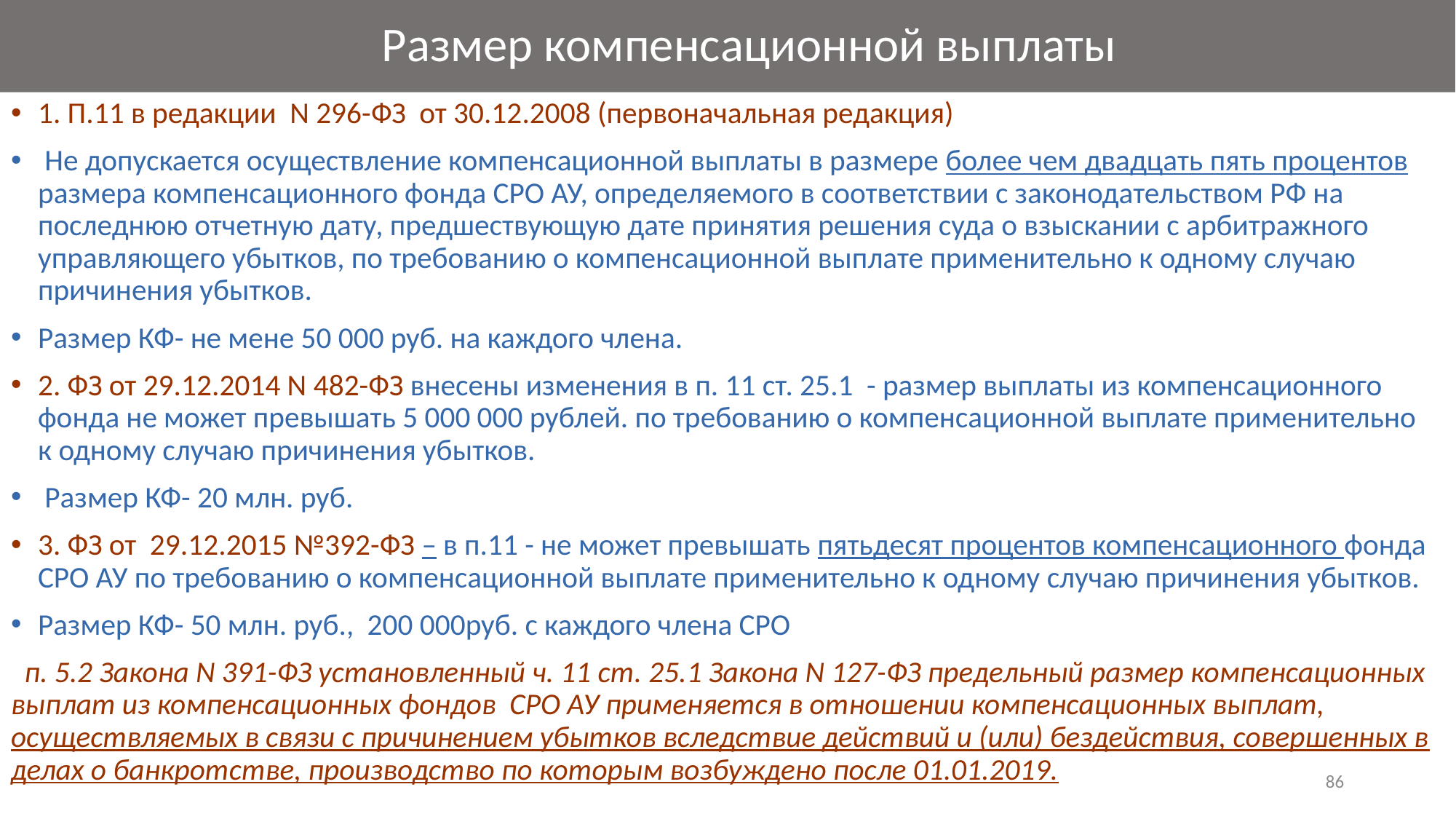

# Размер компенсационной выплаты
1. П.11 в редакции  N 296-ФЗ  от 30.12.2008 (первоначальная редакция)
 Не допускается осуществление компенсационной выплаты в размере более чем двадцать пять процентов размера компенсационного фонда СРО АУ, определяемого в соответствии с законодательством РФ на последнюю отчетную дату, предшествующую дате принятия решения суда о взыскании с арбитражного управляющего убытков, по требованию о компенсационной выплате применительно к одному случаю причинения убытков.
Размер КФ- не мене 50 000 руб. на каждого члена.
2. ФЗ от 29.12.2014 N 482-ФЗ внесены изменения в п. 11 ст. 25.1  - размер выплаты из компенсационного фонда не может превышать 5 000 000 рублей. по требованию о компенсационной выплате применительно к одному случаю причинения убытков.
 Размер КФ- 20 млн. руб.
3. ФЗ от  29.12.2015 №392-ФЗ – в п.11 - не может превышать пятьдесят процентов компенсационного фонда  СРО АУ по требованию о компенсационной выплате применительно к одному случаю причинения убытков.
Размер КФ- 50 млн. руб.,  200 000руб. с каждого члена СРО
  п. 5.2 Закона N 391-ФЗ установленный ч. 11 ст. 25.1 Закона N 127-ФЗ предельный размер компенсационных выплат из компенсационных фондов  СРО АУ применяется в отношении компенсационных выплат, осуществляемых в связи с причинением убытков вследствие действий и (или) бездействия, совершенных в делах о банкротстве, производство по которым возбуждено после 01.01.2019.

86